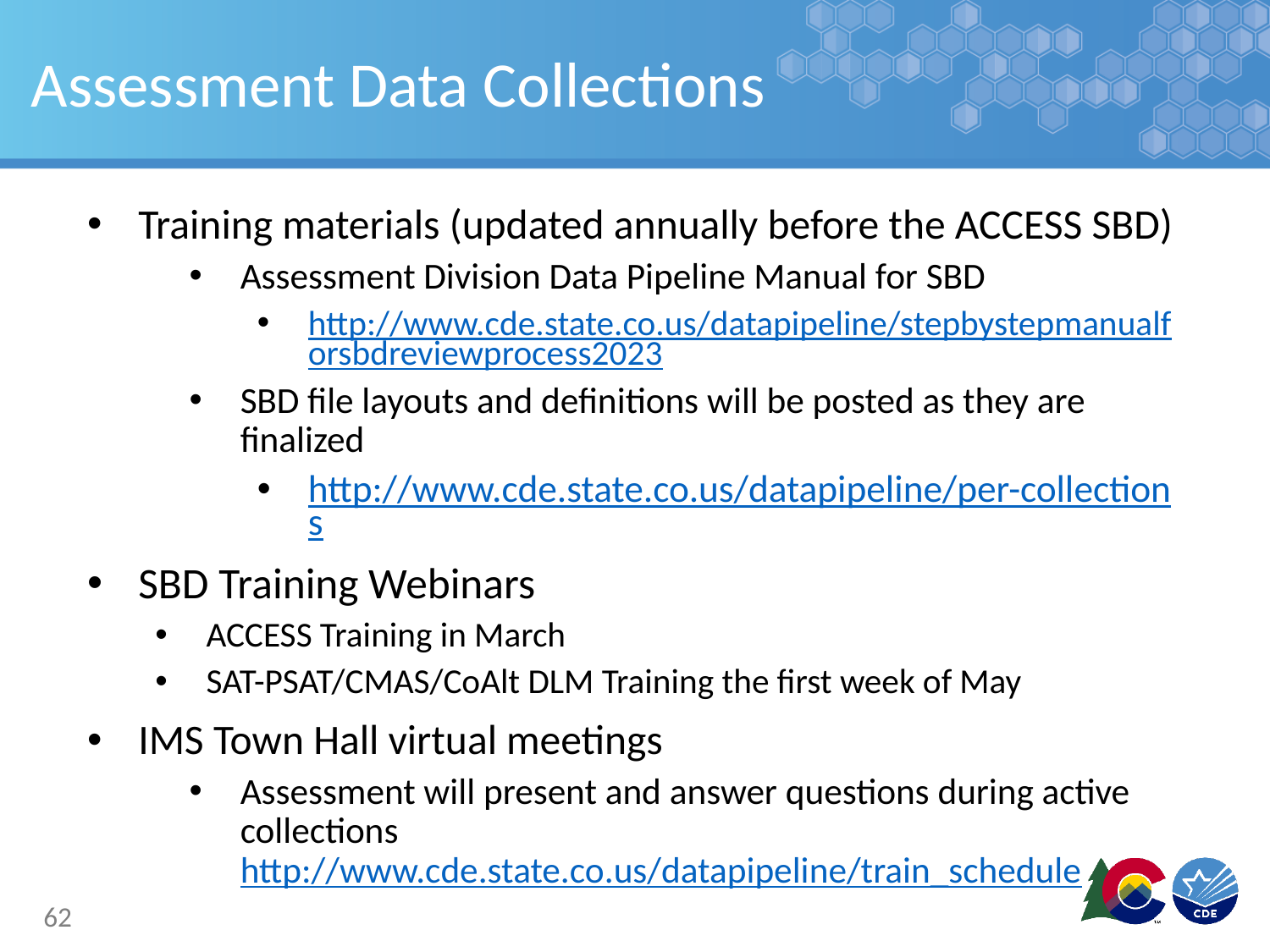

# Assessment Data Collections
Training materials (updated annually before the ACCESS SBD)
Assessment Division Data Pipeline Manual for SBD
http://www.cde.state.co.us/datapipeline/stepbystepmanualforsbdreviewprocess2023
SBD file layouts and definitions will be posted as they are finalized
http://www.cde.state.co.us/datapipeline/per-collections
SBD Training Webinars
ACCESS Training in March
SAT-PSAT/CMAS/CoAlt DLM Training the first week of May
IMS Town Hall virtual meetings
Assessment will present and answer questions during active collections http://www.cde.state.co.us/datapipeline/train_schedule

62